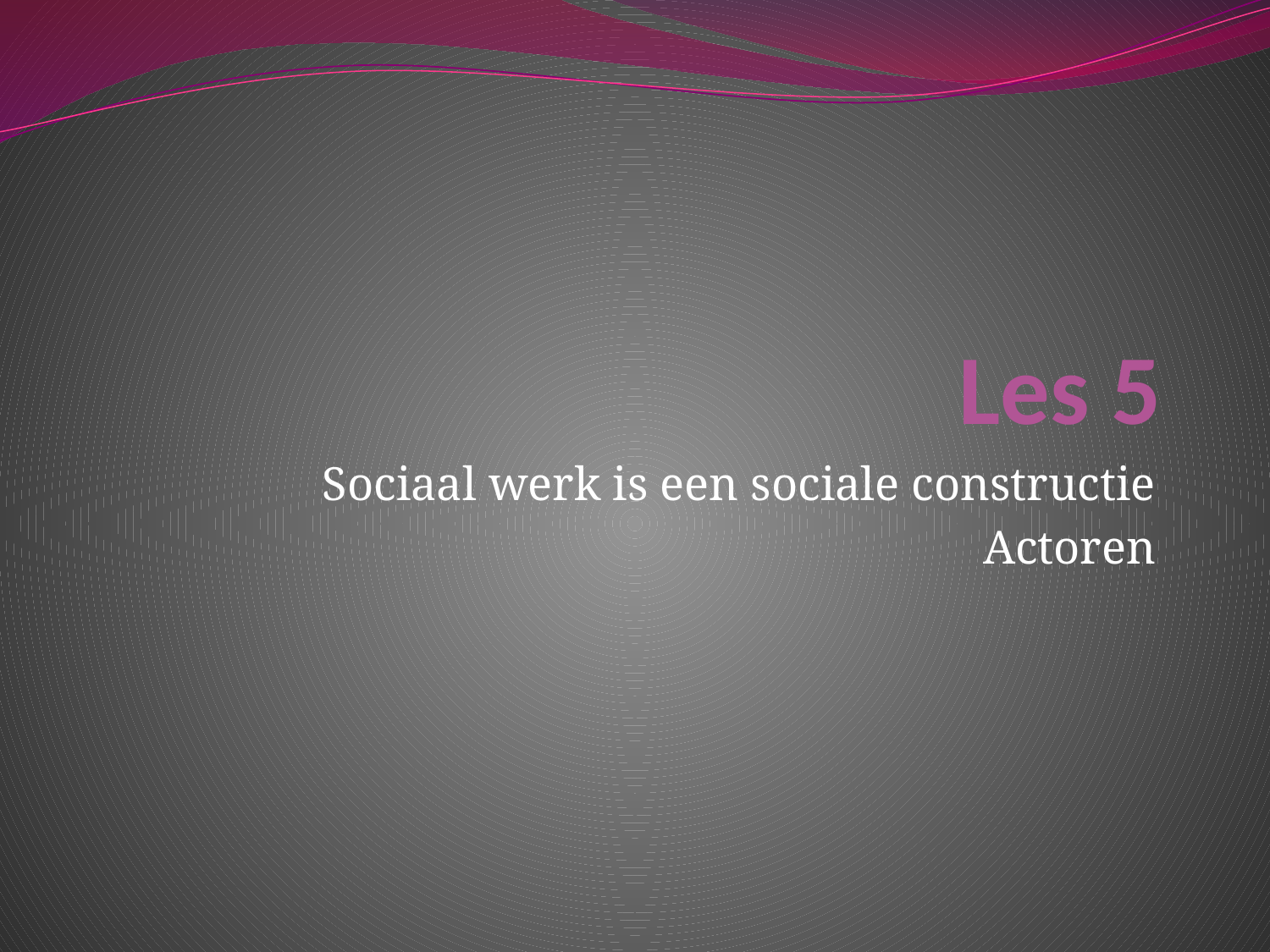

# Les 5
Sociaal werk is een sociale constructie
Actoren